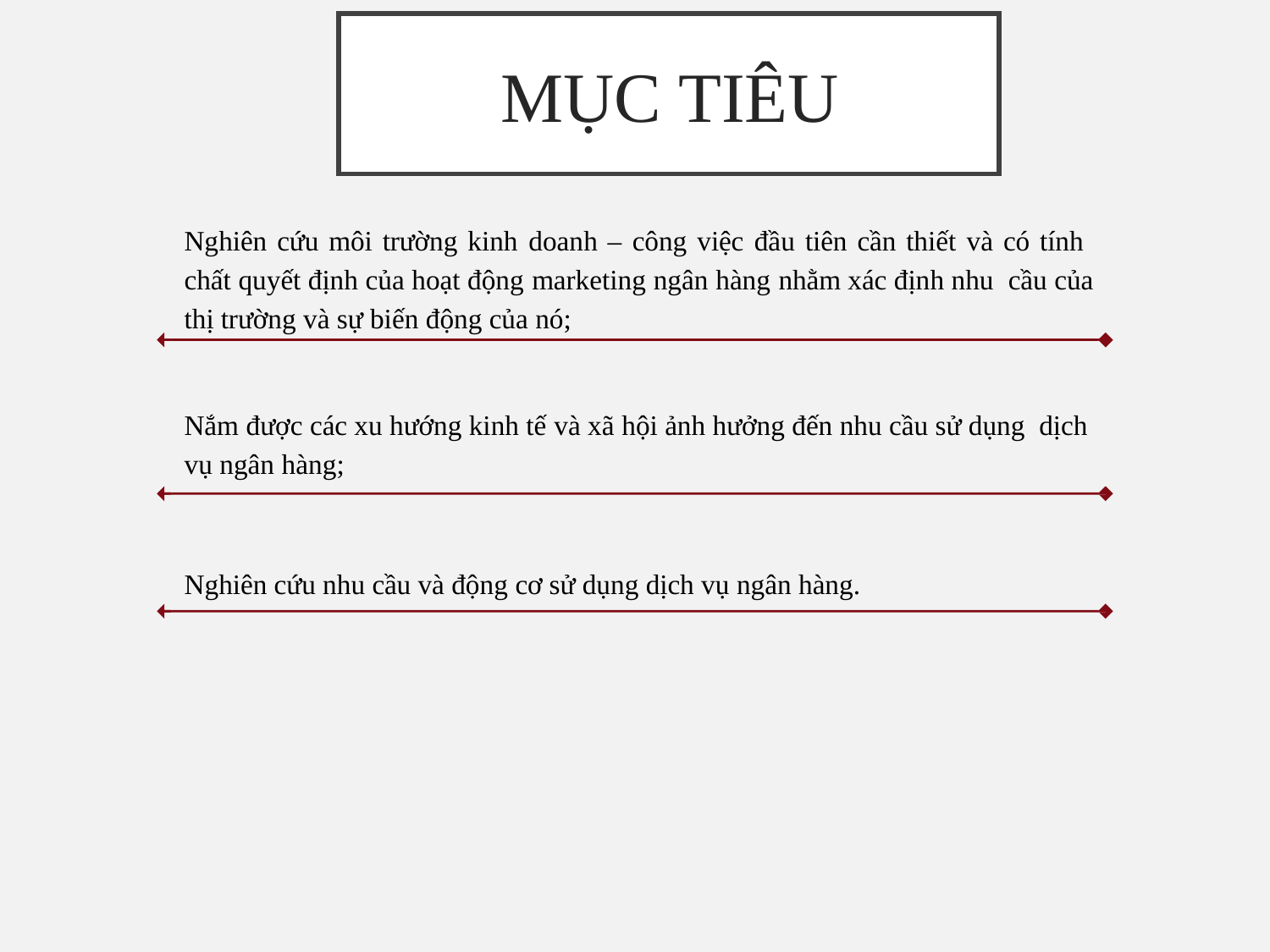

# MỤC TIÊU
Nghiên cứu môi trường kinh doanh – công việc đầu tiên cần thiết và có tính  chất quyết định của hoạt động marketing ngân hàng nhằm xác định nhu  cầu của thị trường và sự biến động của nó;

Nắm được các xu hướng kinh tế và xã hội ảnh hưởng đến nhu cầu sử dụng  dịch vụ ngân hàng;

Nghiên cứu nhu cầu và động cơ sử dụng dịch vụ ngân hàng.